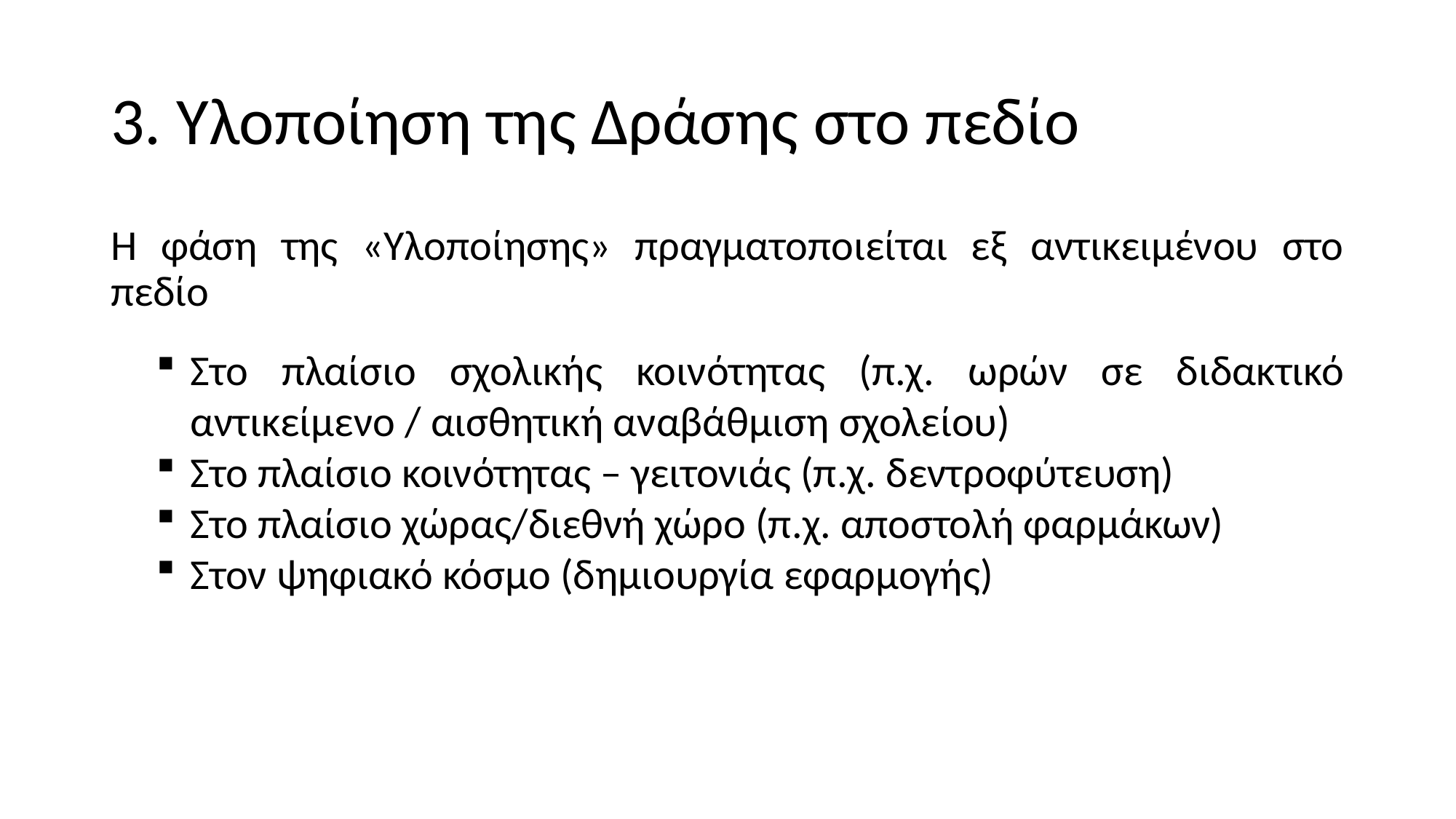

# 3. Υλοποίηση της Δράσης στο πεδίο
Η φάση της «Υλοποίησης» πραγματοποιείται εξ αντικειμένου στο πεδίο
Στο πλαίσιο σχολικής κοινότητας (π.χ. ωρών σε διδακτικό αντικείμενο / αισθητική αναβάθμιση σχολείου)
Στο πλαίσιο κοινότητας – γειτονιάς (π.χ. δεντροφύτευση)
Στο πλαίσιο χώρας/διεθνή χώρο (π.χ. αποστολή φαρμάκων)
Στον ψηφιακό κόσμο (δημιουργία εφαρμογής)